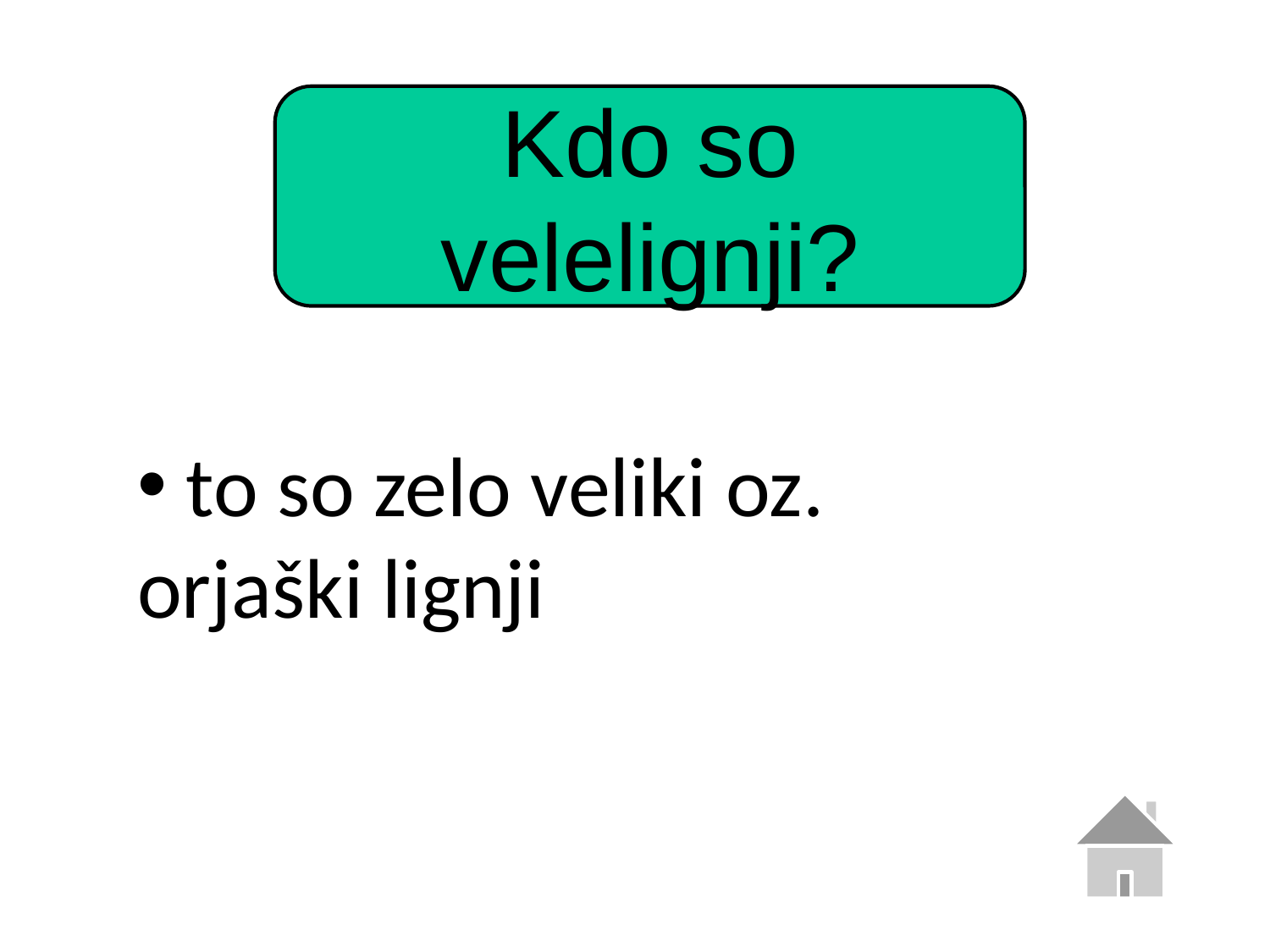

Kdo so velelignji?
 to so zelo veliki oz. orjaški lignji